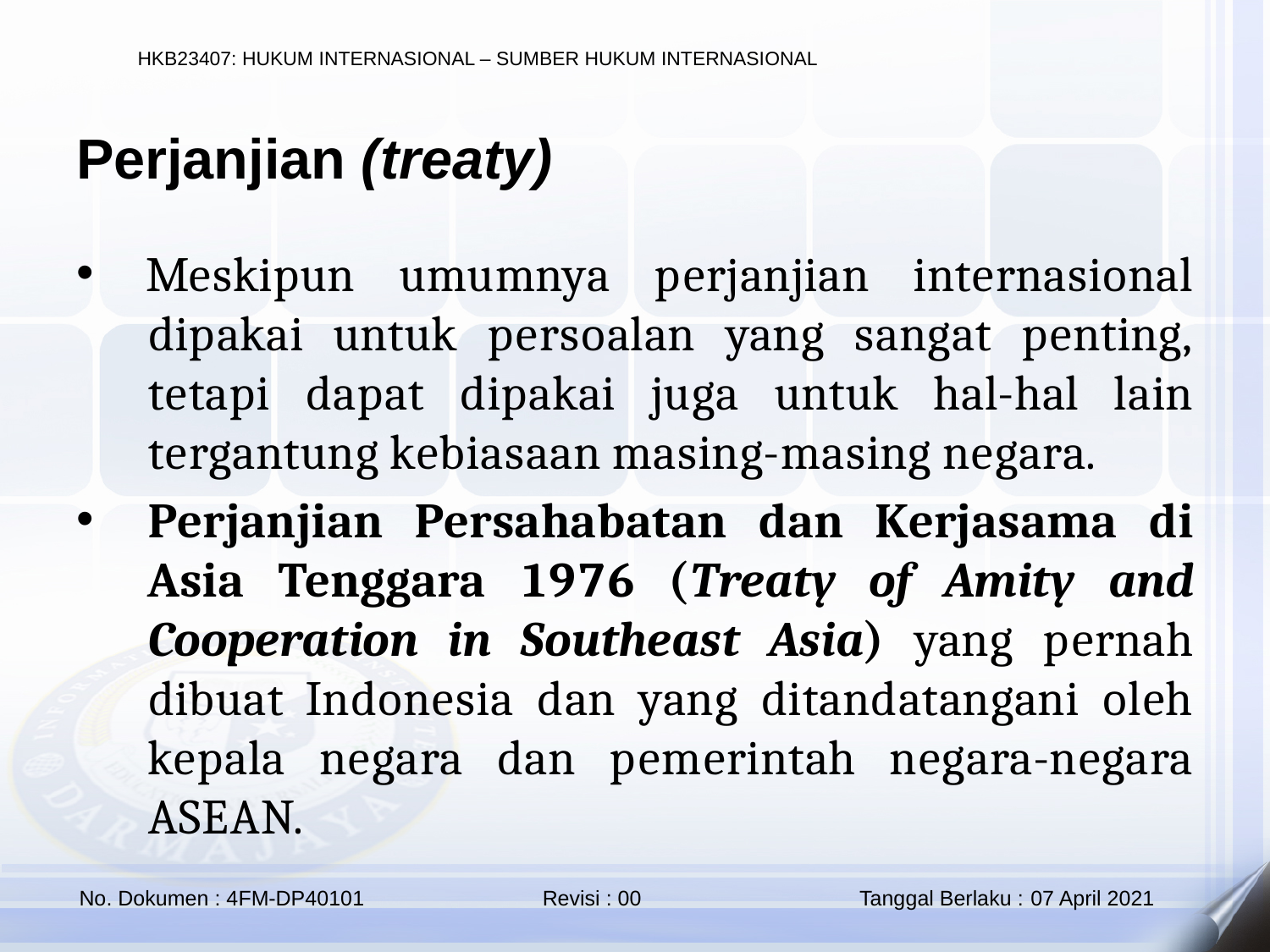

Perjanjian (treaty)
Meskipun umumnya perjanjian internasional dipakai untuk persoalan yang sangat penting, tetapi dapat dipakai juga untuk hal-hal lain tergantung kebiasaan masing-masing negara.
Perjanjian Persahabatan dan Kerjasama di Asia Tenggara 1976 (Treaty of Amity and Cooperation in Southeast Asia) yang pernah dibuat Indonesia dan yang ditandatangani oleh kepala negara dan pemerintah negara-negara ASEAN.